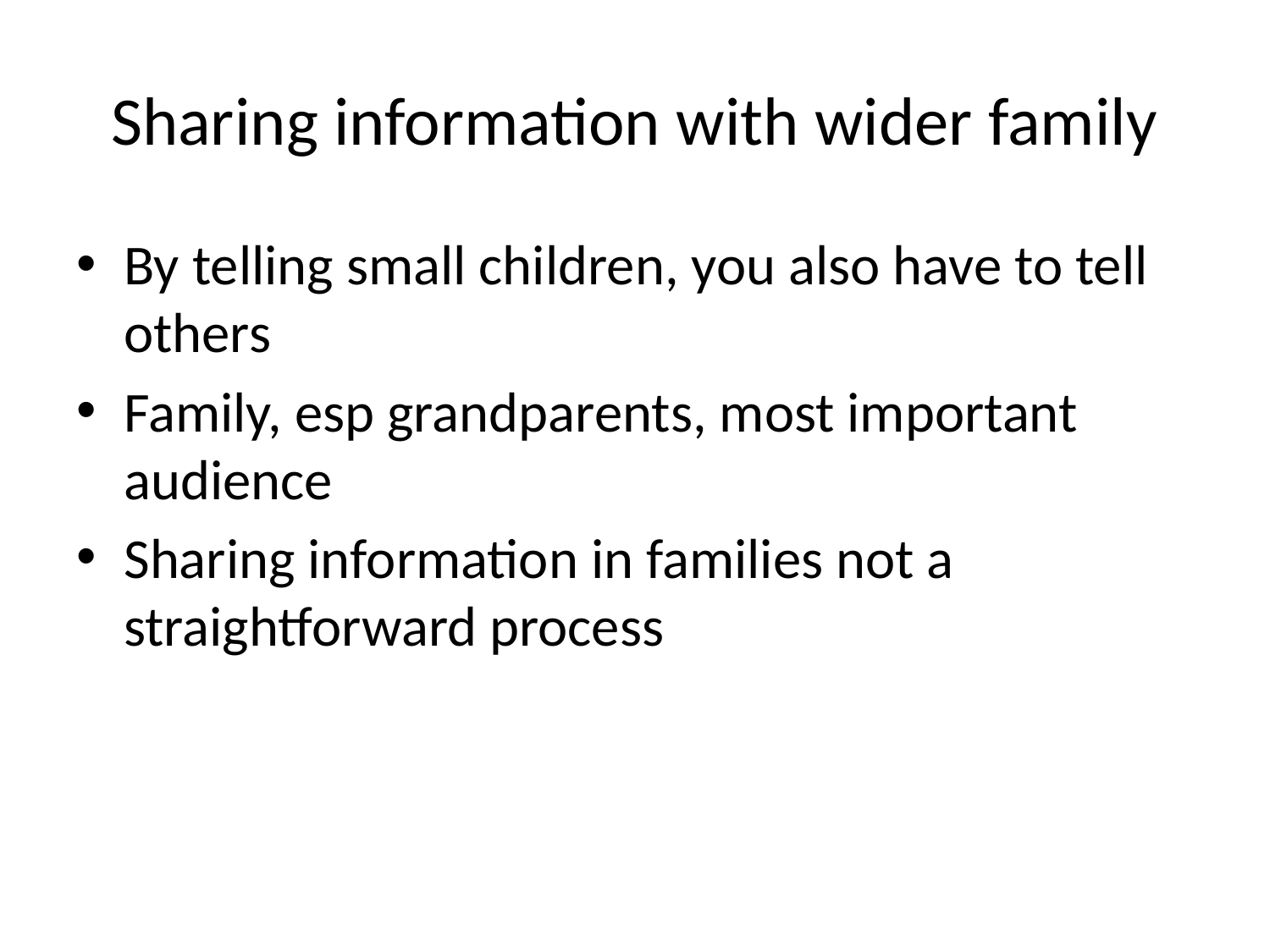

# Sharing information with wider family
By telling small children, you also have to tell others
Family, esp grandparents, most important audience
Sharing information in families not a straightforward process